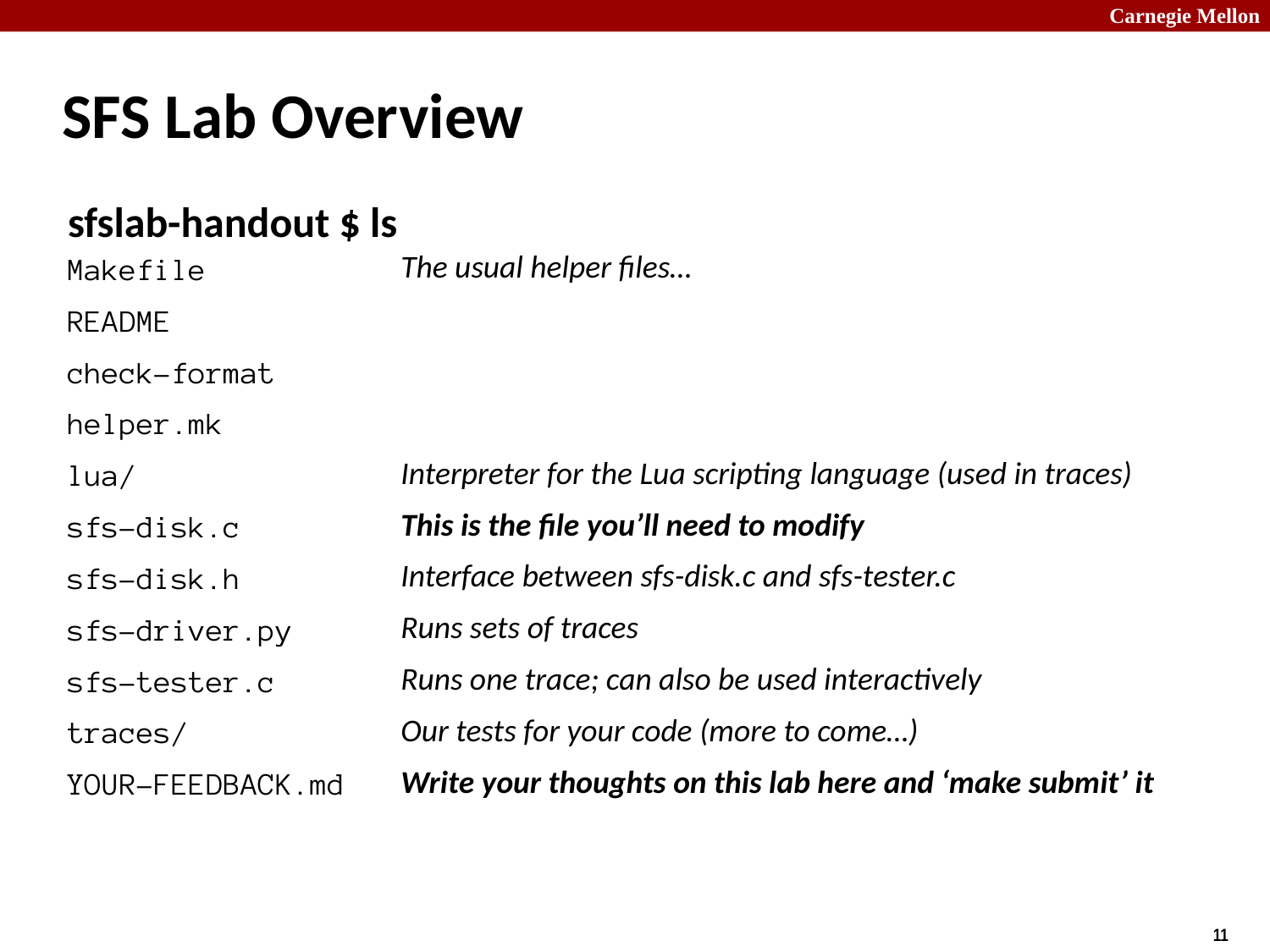

# SFS Lab Overview
sfslab-handout $ ls

| Makefile | The usual helper files… |
| --- | --- |
| README |  |
| check-format |  |
| helper.mk |  |
| lua/ | Interpreter for the Lua scripting language (used in traces) |
| sfs-disk.c | This is the file you’ll need to modify |
| sfs-disk.h | Interface between sfs-disk.c and sfs-tester.c |
| sfs-driver.py | Runs sets of traces |
| sfs-tester.c | Runs one trace; can also be used interactively |
| traces/ | Our tests for your code (more to come…) |
| YOUR-FEEDBACK.md | Write your thoughts on this lab here and ‘make submit’ it |